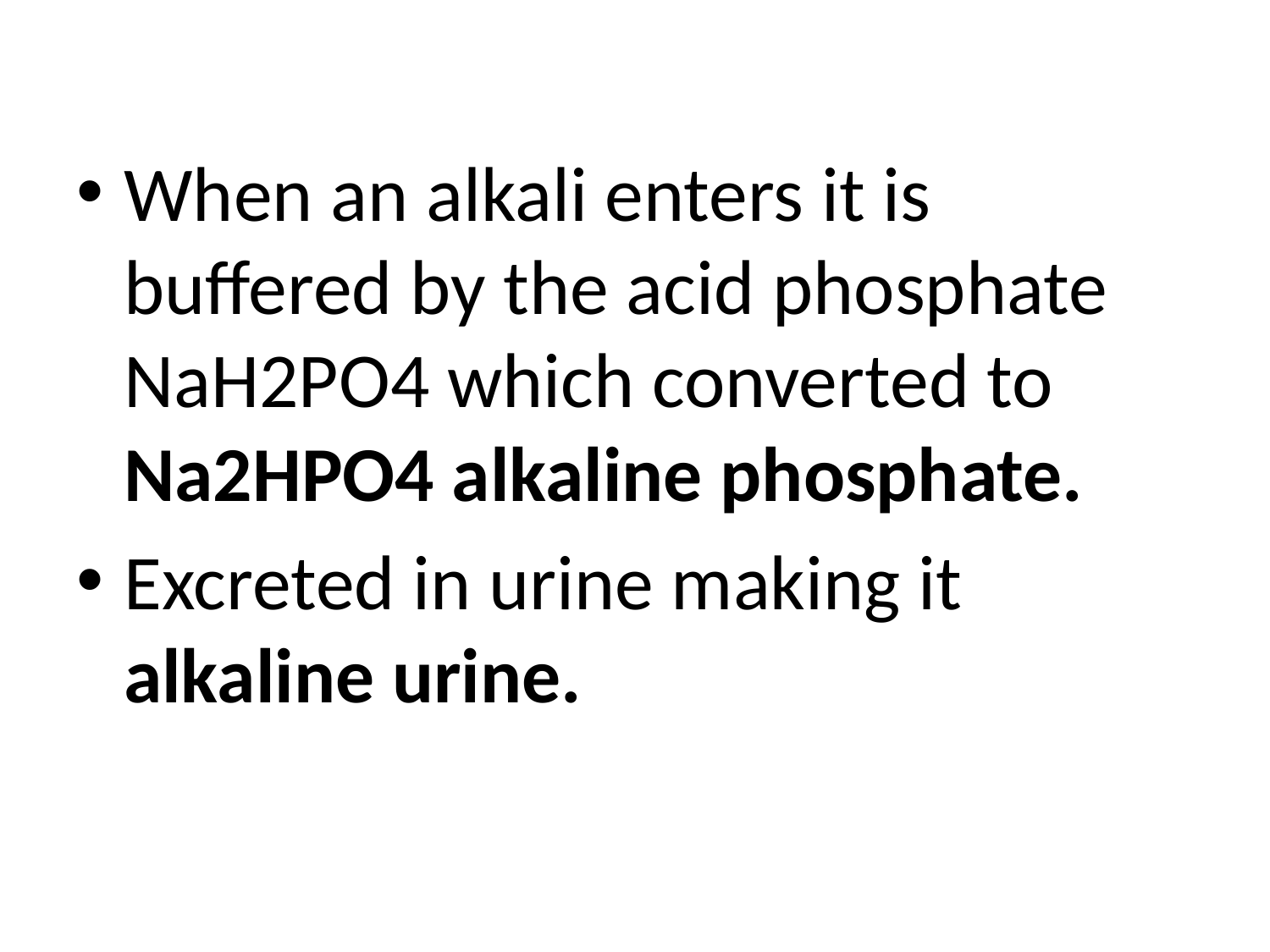

When an alkali enters it is buffered by the acid phosphate NaH2PO4 which converted to Na2HPO4 alkaline phosphate.
Excreted in urine making it alkaline urine.